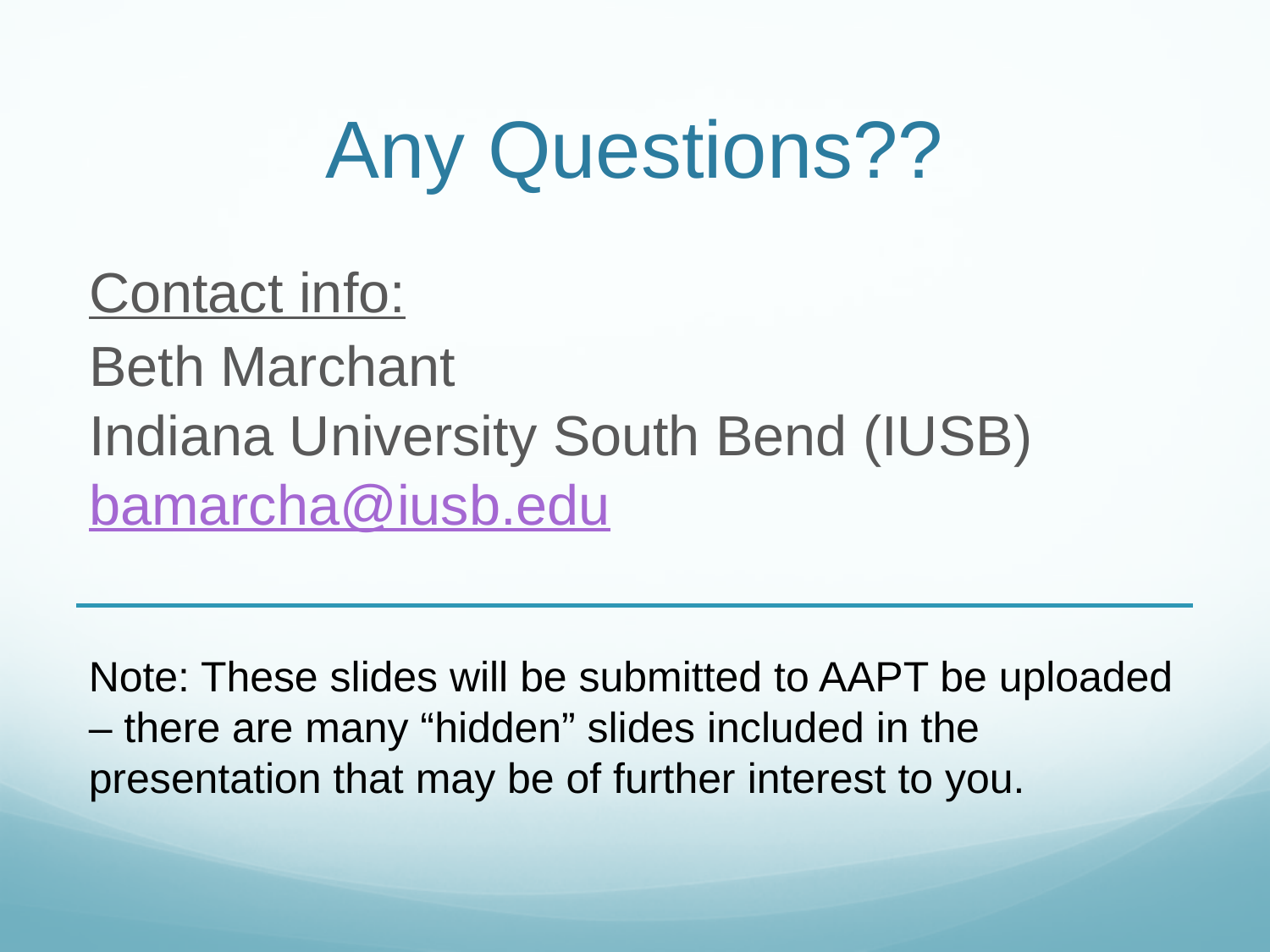

# Any Questions??
Contact info:
Beth Marchant
Indiana University South Bend (IUSB)
bamarcha@iusb.edu

Note: These slides will be submitted to AAPT be uploaded – there are many “hidden” slides included in the presentation that may be of further interest to you.